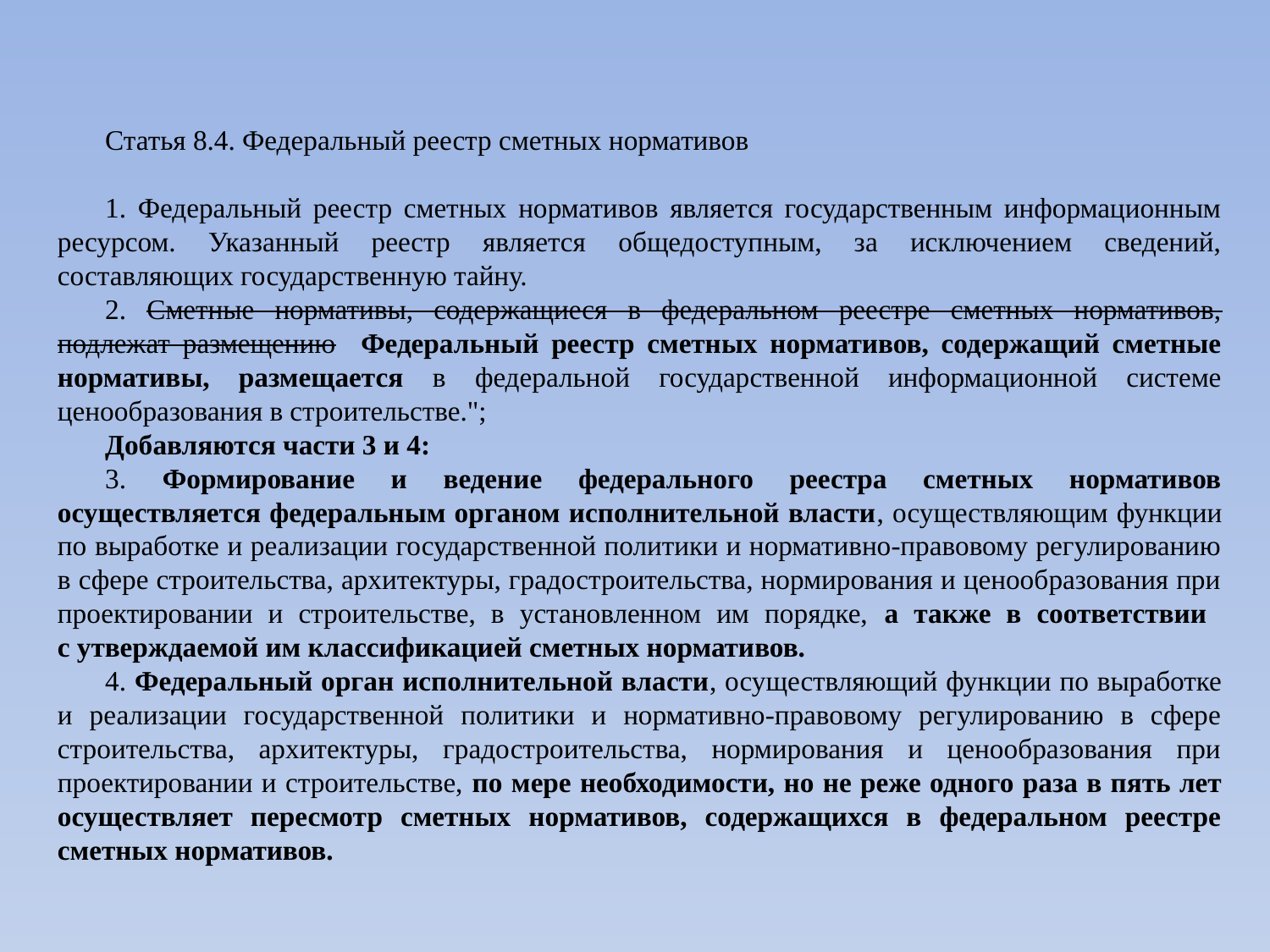

Статья 8.4. Федеральный реестр сметных нормативов

1. Федеральный реестр сметных нормативов является государственным информационным ресурсом. Указанный реестр является общедоступным, за исключением сведений, составляющих государственную тайну.
2. Сметные нормативы, содержащиеся в федеральном реестре сметных нормативов, подлежат размещению  Федеральный реестр сметных нормативов, содержащий сметные нормативы, размещается в федеральной государственной информационной системе ценообразования в строительстве.";
Добавляются части 3 и 4:
3. Формирование и ведение федерального реестра сметных нормативов осуществляется федеральным органом исполнительной власти, осуществляющим функции по выработке и реализации государственной политики и нормативно-правовому регулированию в сфере строительства, архитектуры, градостроительства, нормирования и ценообразования при проектировании и строительстве, в установленном им порядке, а также в соответствии
с утверждаемой им классификацией сметных нормативов.
4. Федеральный орган исполнительной власти, осуществляющий функции по выработке и реализации государственной политики и нормативно-правовому регулированию в сфере строительства, архитектуры, градостроительства, нормирования и ценообразования при проектировании и строительстве, по мере необходимости, но не реже одного раза в пять лет осуществляет пересмотр сметных нормативов, содержащихся в федеральном реестре сметных нормативов.